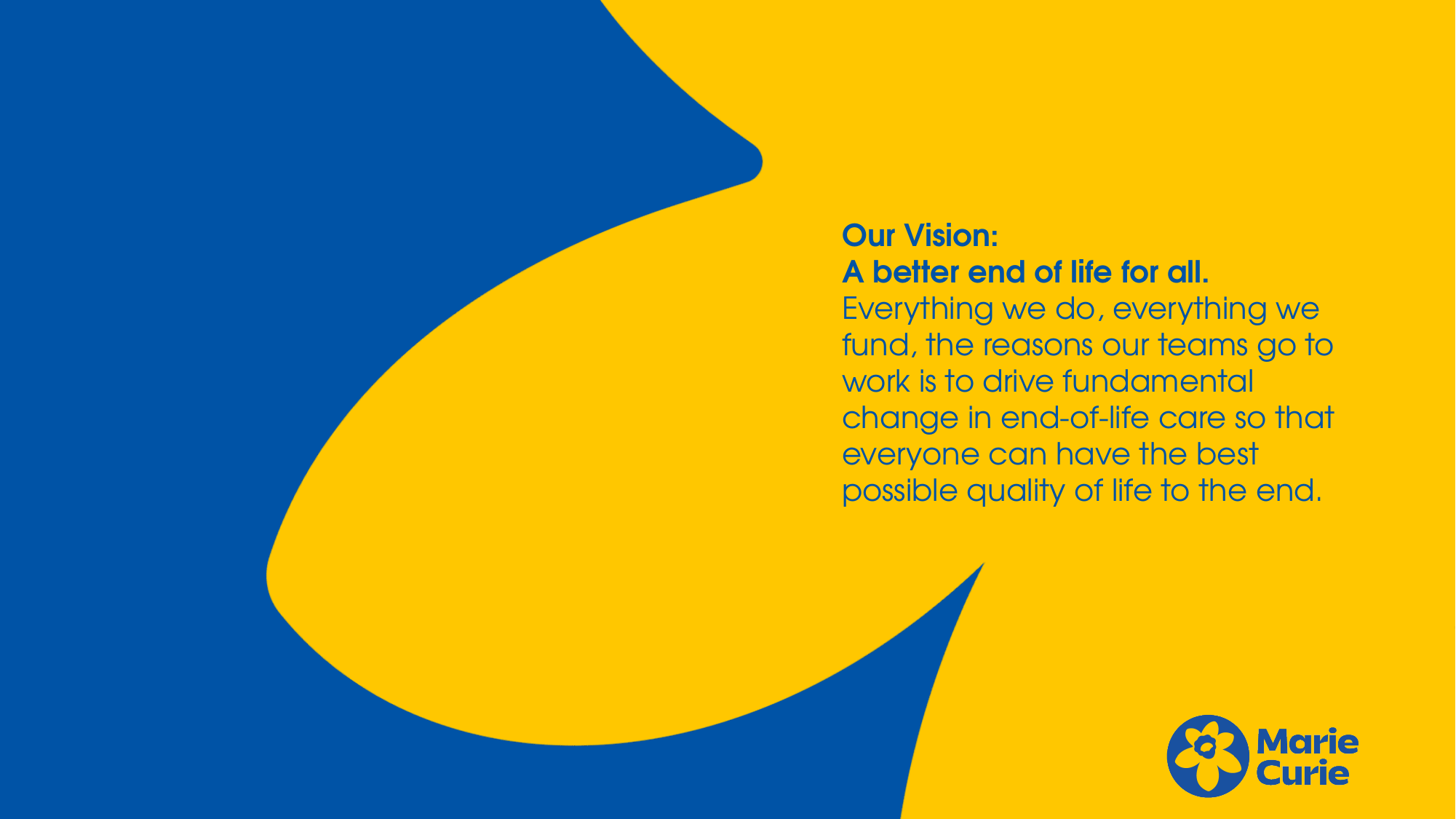

Our Vision:
A better end of life for all.
Everything we do, everything we fund, the reasons our teams go to work is to drive fundamental change in end-of-life care so that everyone can have the best possible quality of life to the end.